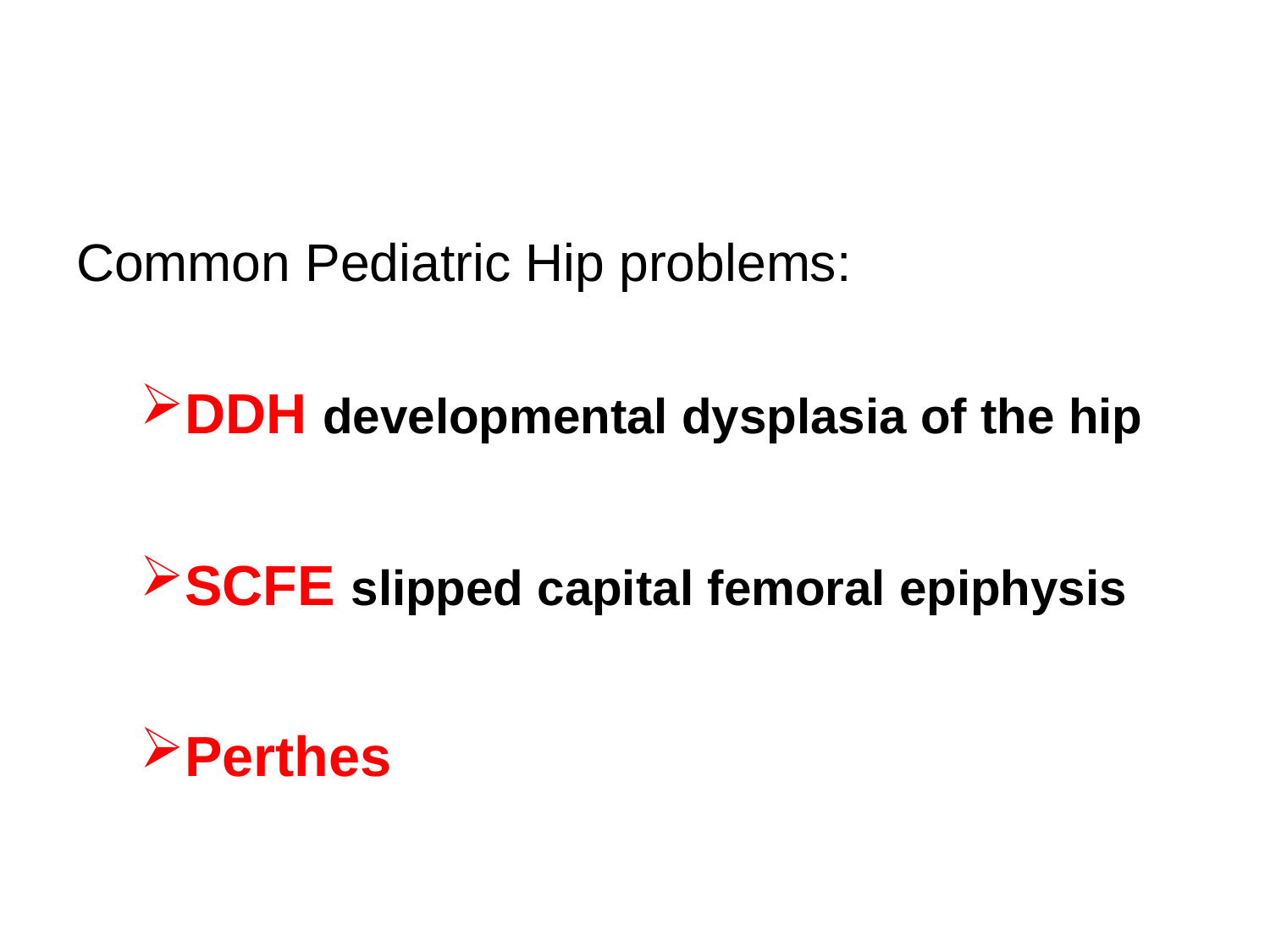

Common Pediatric Hip problems:

DDH developmental dysplasia of the hip

SCFE slipped capital femoral epiphysis

Perthes